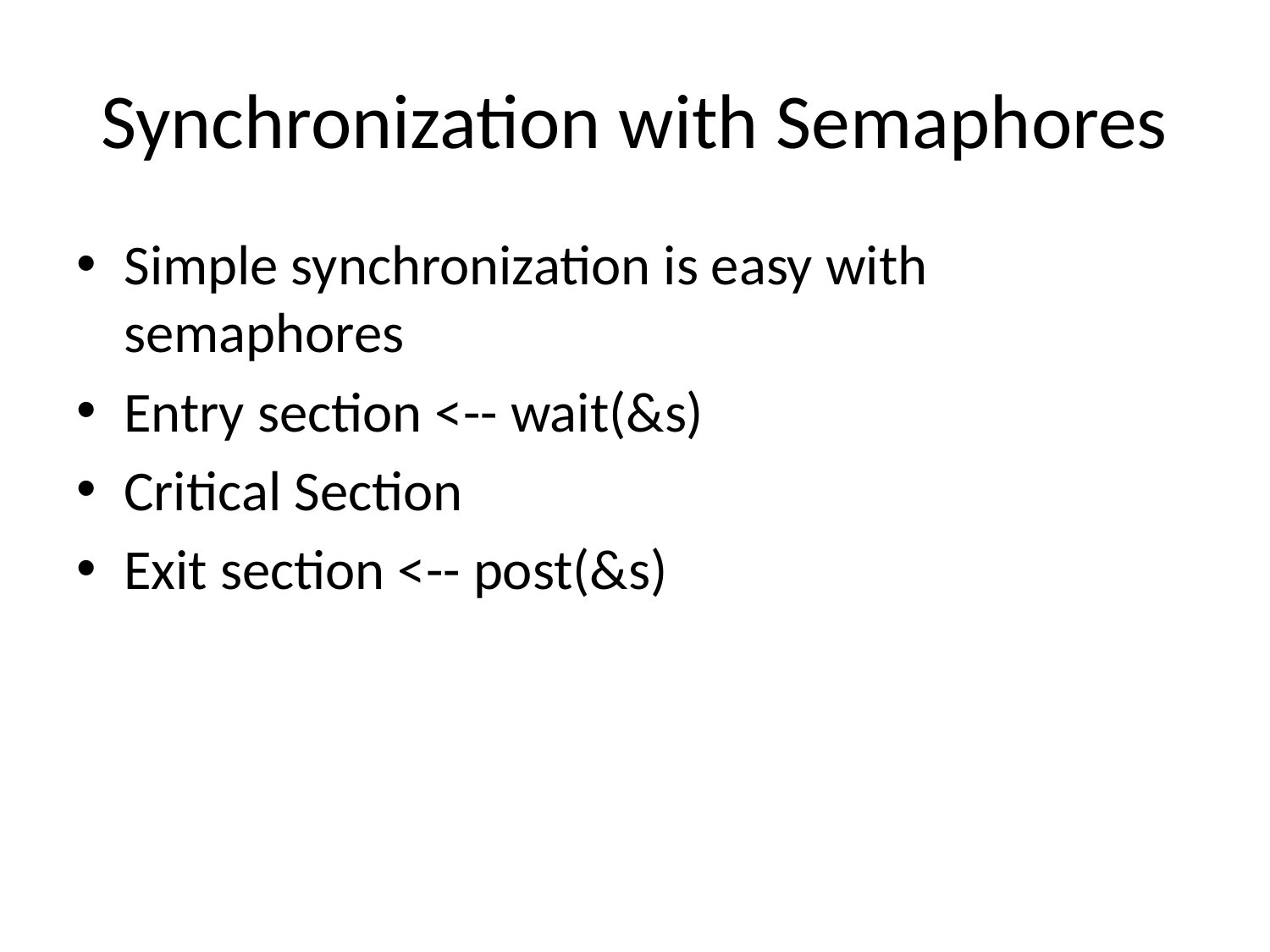

# Synchronization with Semaphores
Simple synchronization is easy with semaphores
Entry section <-- wait(&s)
Critical Section
Exit section <-- post(&s)